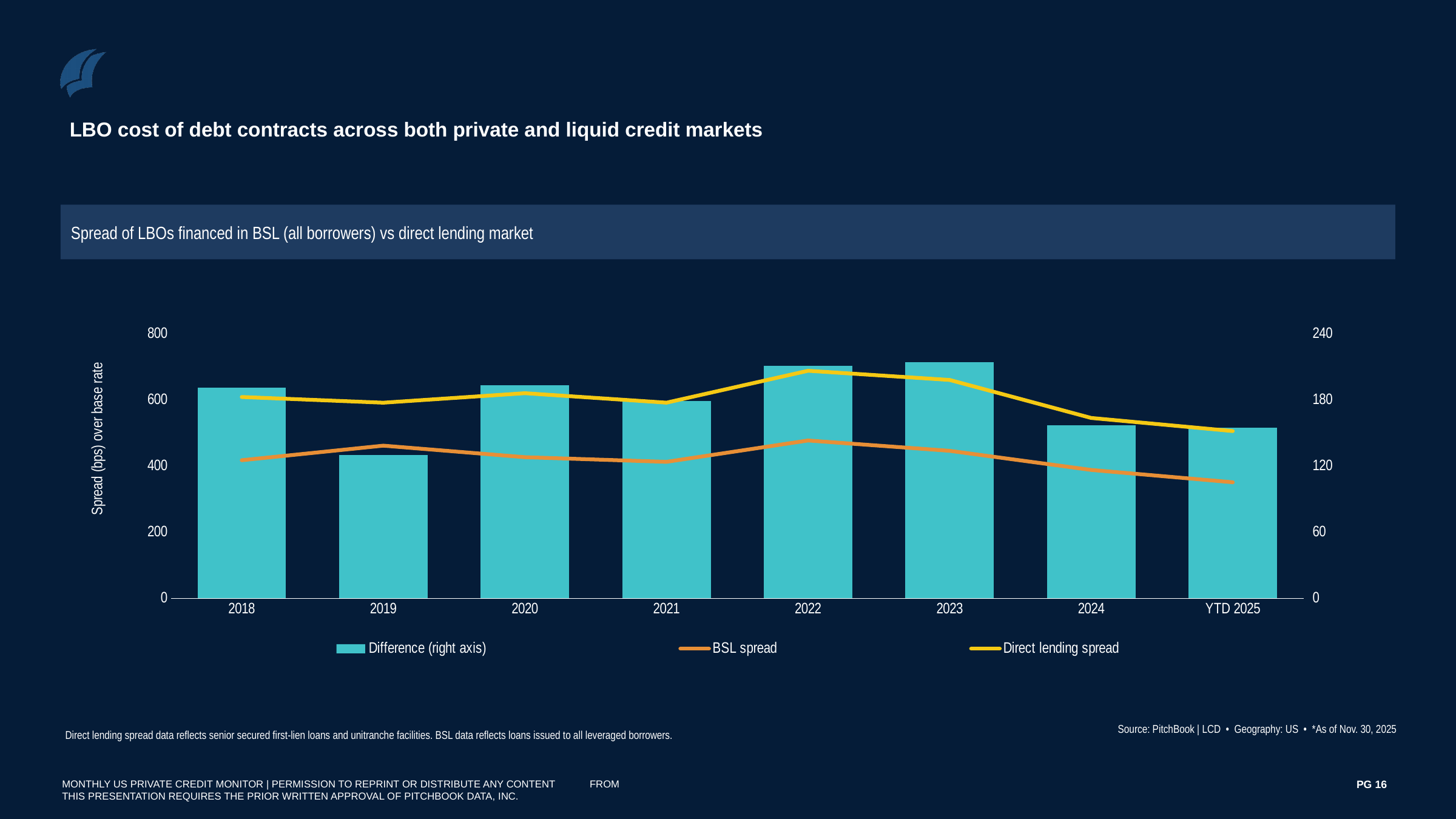

LBO cost of debt contracts across both private and liquid credit markets
Spread of LBOs financed in BSL (all borrowers) vs direct lending market

### Chart

| Category | Difference (right axis) | BSL spread | Direct lending spread |
|---|---|---|---|
| 2018 | 191.2224572536577 | 417.9032258064516 | 609.1256830601093 |
| 2019 | 129.94304949824277 | 461.94690265486724 | 591.88995215311 |
| 2020 | 193.44782936640962 | 427.1381578947368 | 620.5859872611464 |
| 2021 | 179.08326160555464 | 412.96178343949043 | 592.0450450450451 |
| 2022 | 210.7776567214214 | 477.63157894736844 | 688.4092356687898 |
| 2023 | 214.28694581280786 | 446.42857142857144 | 660.7155172413793 |
| 2024 | 157.15257793764982 | 388.5416666666667 | 545.6942446043165 |
| YTD 2025 | 154.88792966534317 | 351.219512195122 | 506.10744186046514 |
Source: PitchBook | LCD  •  Geography: US  •  *As of Nov. 30, 2025
Direct lending spread data reflects senior secured first-lien loans and unitranche facilities. BSL data reflects loans issued to all leveraged borrowers.